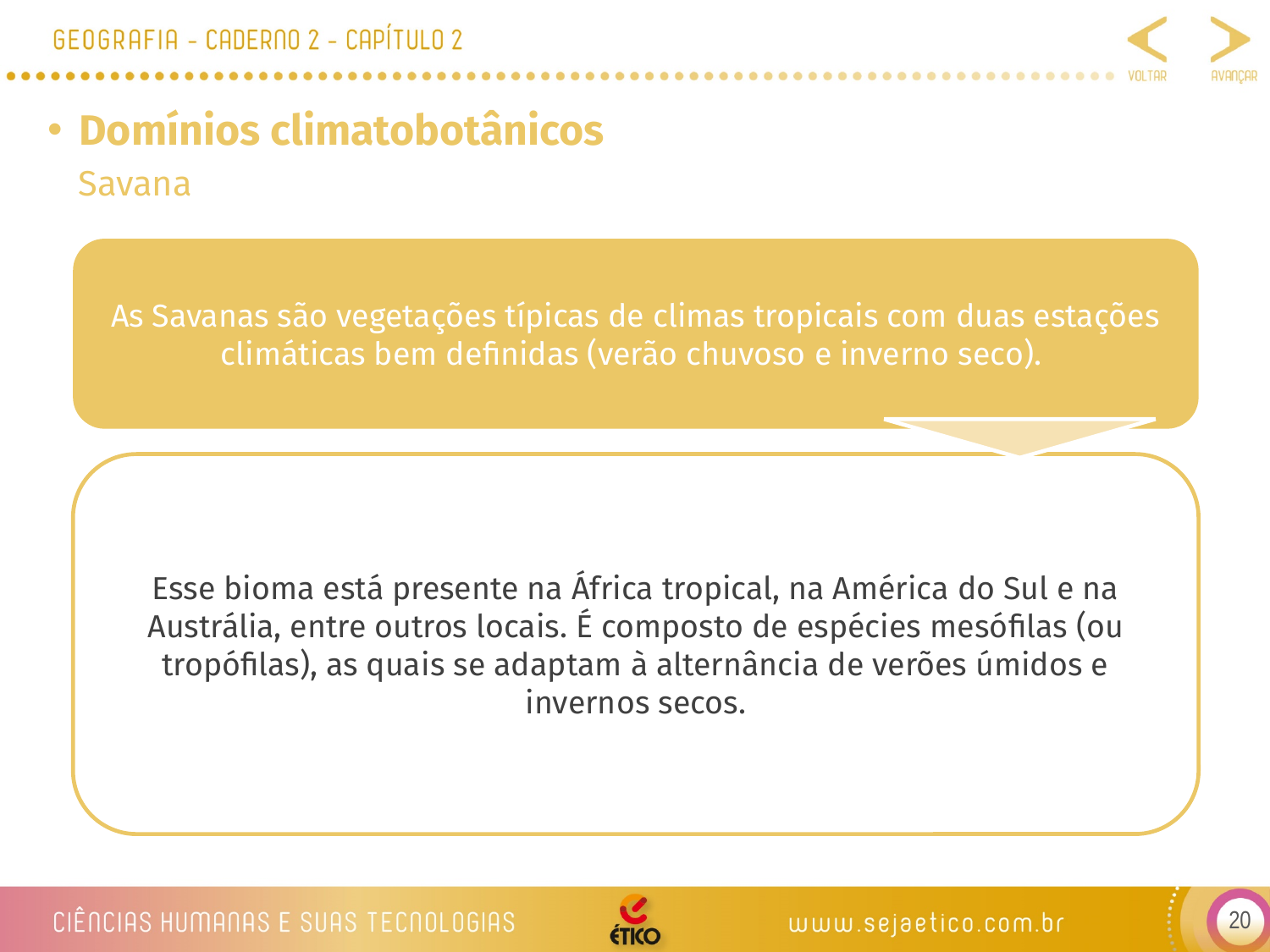

Domínios climatobotânicos

Savana
As Savanas são vegetações típicas de climas tropicais com duas estações climáticas bem definidas (verão chuvoso e inverno seco).

Esse bioma está presente na África tropical, na América do Sul e na Austrália, entre outros locais. É composto de espécies mesófilas (ou tropófilas), as quais se adaptam à alternância de verões úmidos e invernos secos.